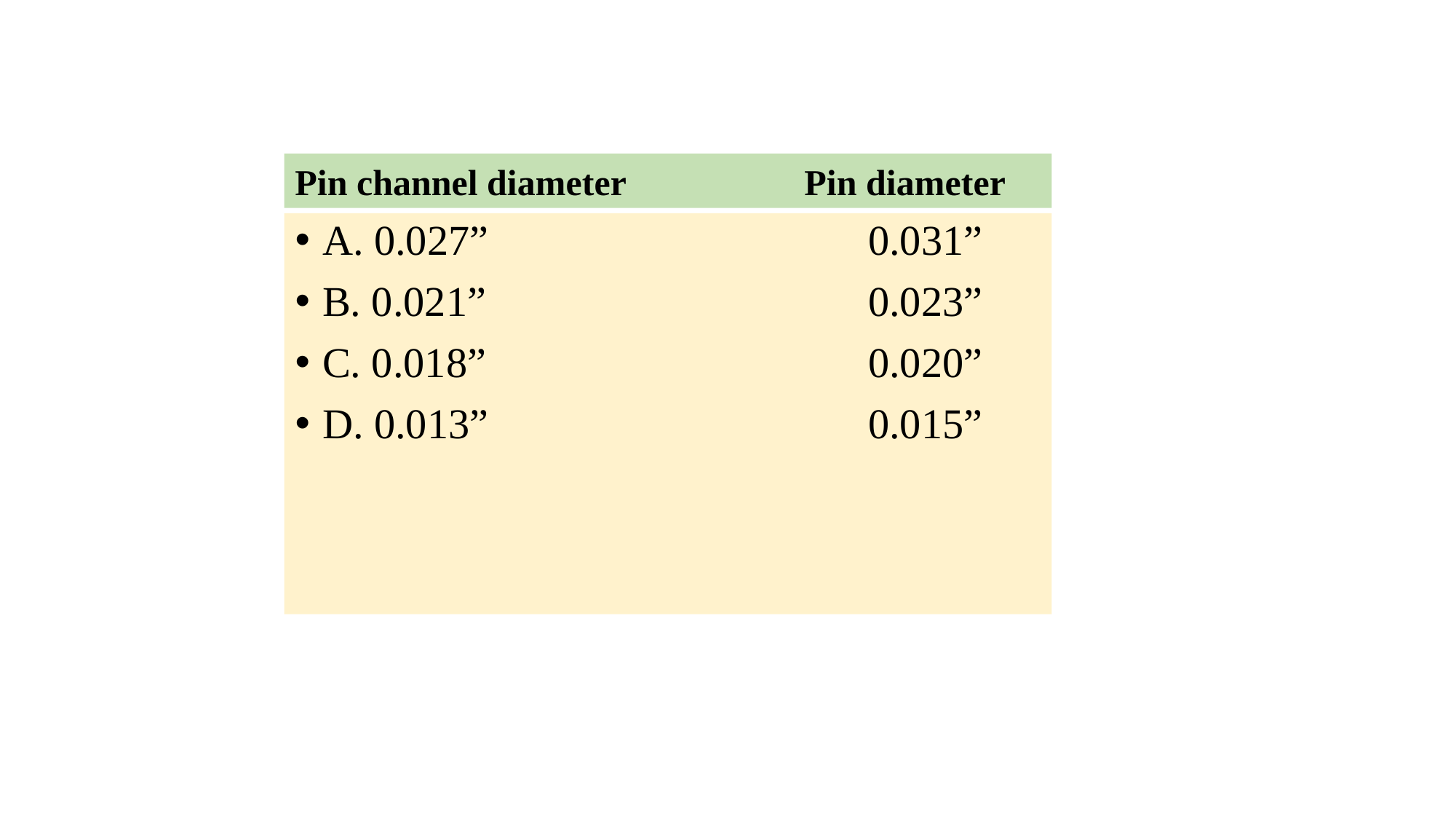

Pin channel diameter      	        Pin diameter
A. 0.027”				0.031”
B. 0.021”				0.023”
C. 0.018”				0.020”
D. 0.013”				0.015”